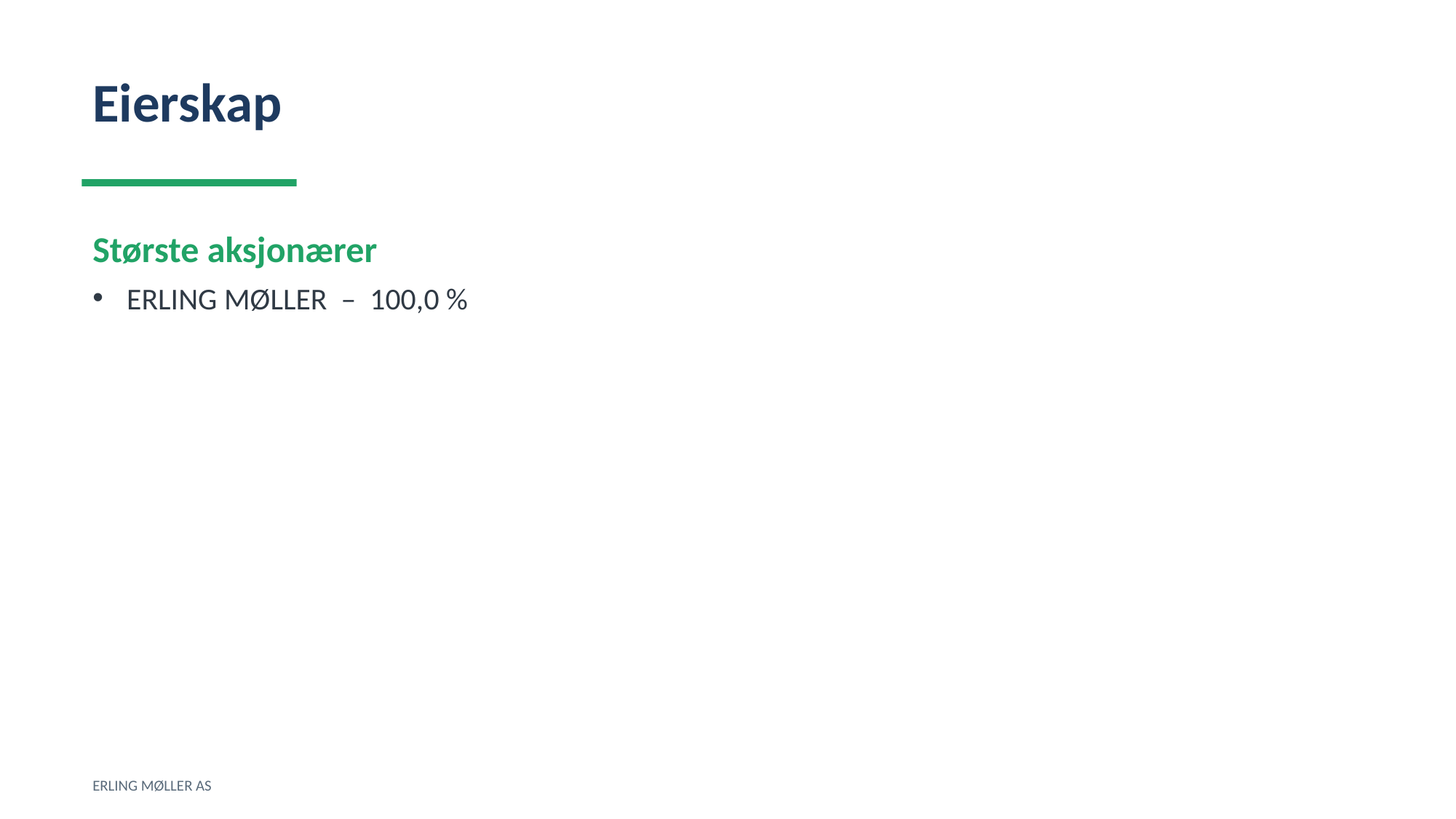

Eierskap

Største aksjonærer
ERLING MØLLER  –  100,0 %
ERLING MØLLER AS